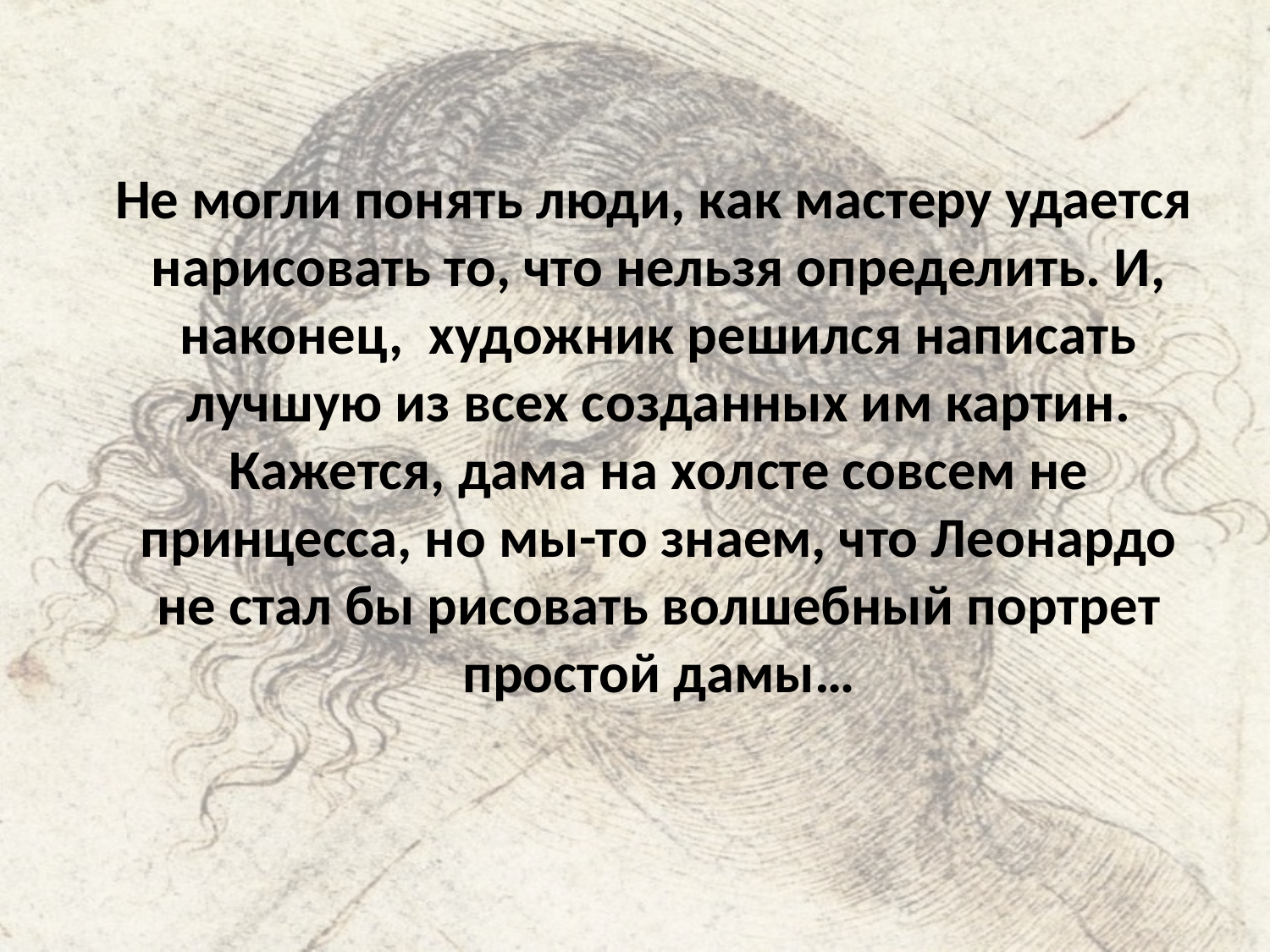

Не могли понять люди, как мастеру удается нарисовать то, что нельзя определить. И, наконец,  художник решился написать лучшую из всех созданных им картин. Кажется, дама на холсте совсем не принцесса, но мы-то знаем, что Леонардо не стал бы рисовать волшебный портрет простой дамы…